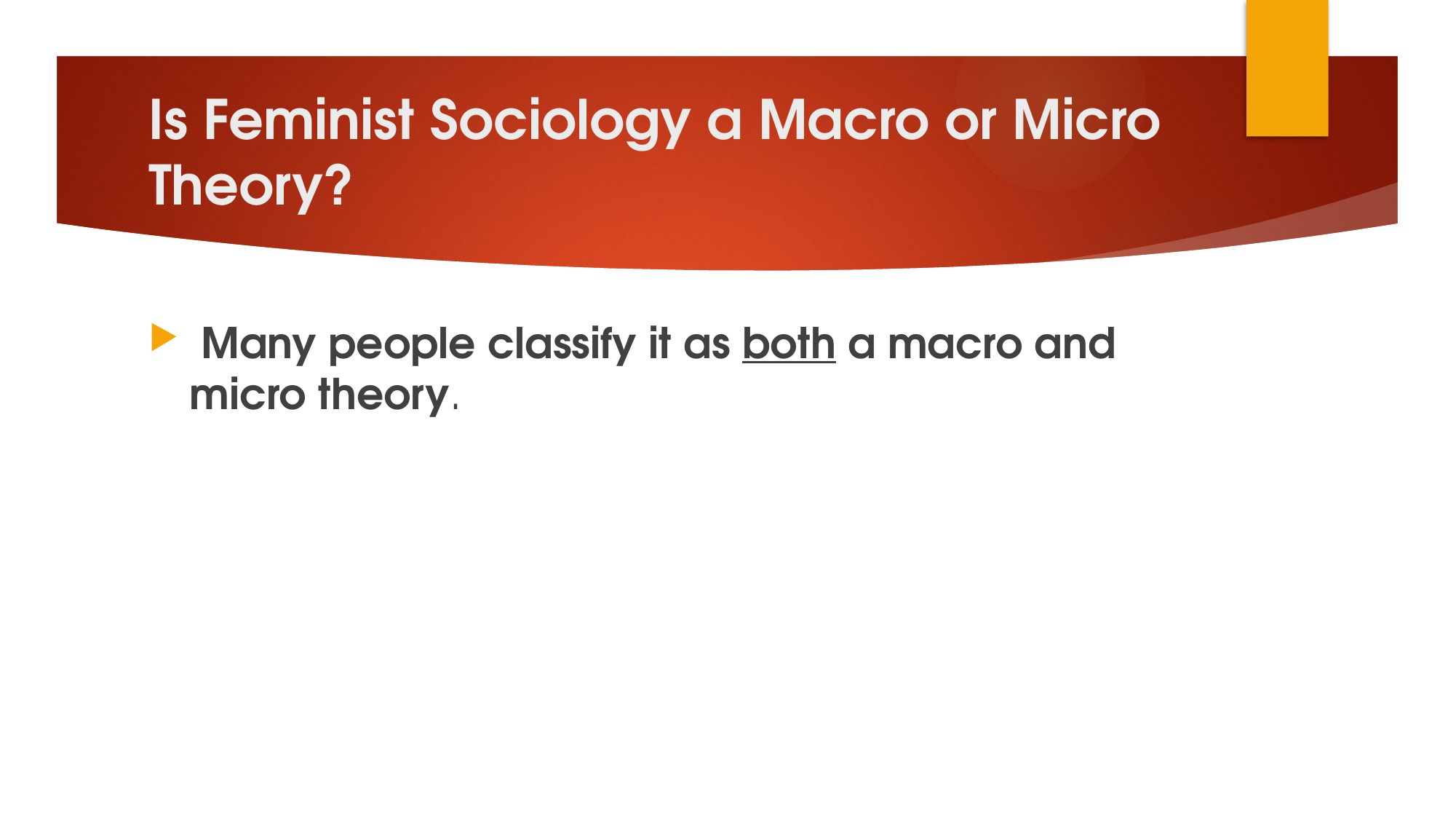

# Is Feminist Sociology a Macro or Micro Theory?
 Many people classify it as both a macro and micro theory.